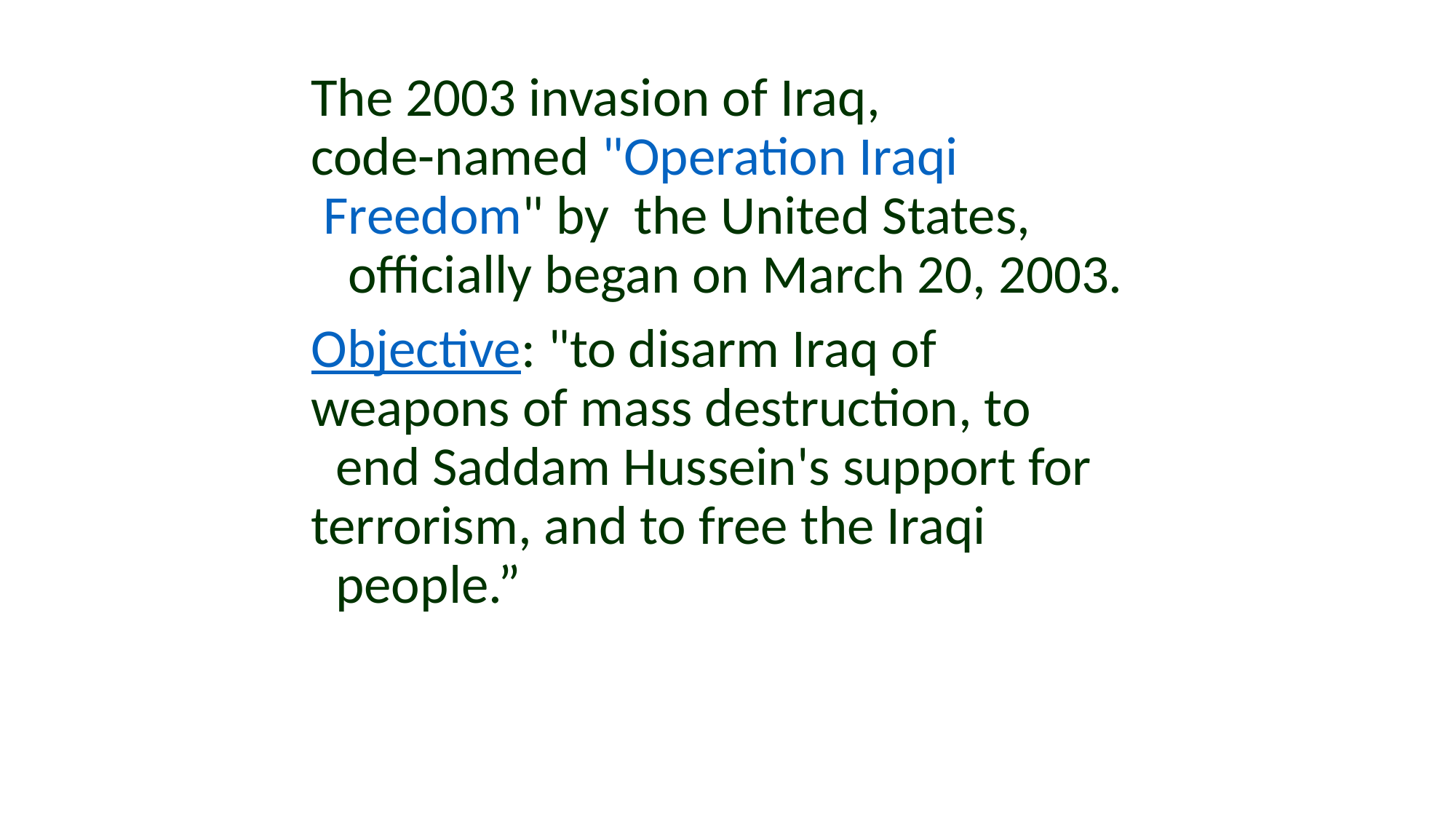

The 2003 invasion of Iraq,                        code-named "Operation Iraqi                   Freedom" by  the United States,               officially began on March 20, 2003.
Objective: "to disarm Iraq of                   weapons of mass destruction, to              end Saddam Hussein's support for terrorism, and to free the Iraqi                 people.”